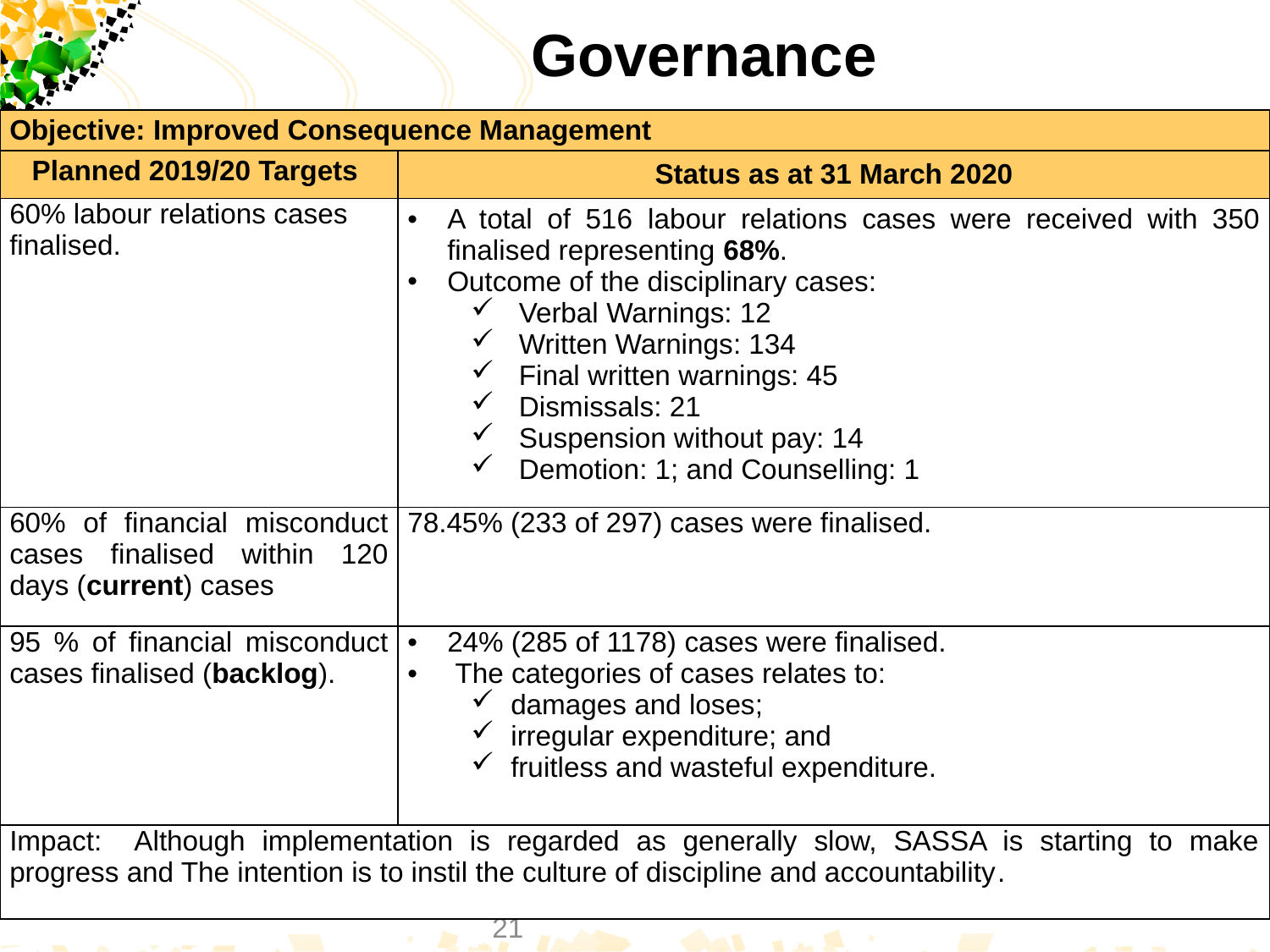

# Governance
| Objective: Improved Consequence Management |  |
| --- | --- |
| Planned 2019/20 Targets | Status as at 31 March 2020 |
| 60% labour relations cases finalised. | A total of 516 labour relations cases were received with 350 finalised representing 68%. Outcome of the disciplinary cases: Verbal Warnings: 12 Written Warnings: 134 Final written warnings: 45 Dismissals: 21 Suspension without pay: 14 Demotion: 1; and Counselling: 1 |
| 60% of financial misconduct cases finalised within 120 days (current) cases | 78.45% (233 of 297) cases were finalised. |
| 95 % of financial misconduct cases finalised (backlog). | 24% (285 of 1178) cases were finalised. The categories of cases relates to: damages and loses; irregular expenditure; and fruitless and wasteful expenditure. |
| Impact: Although implementation is regarded as generally slow, SASSA is starting to make progress and The intention is to instil the culture of discipline and accountability. |  |

21